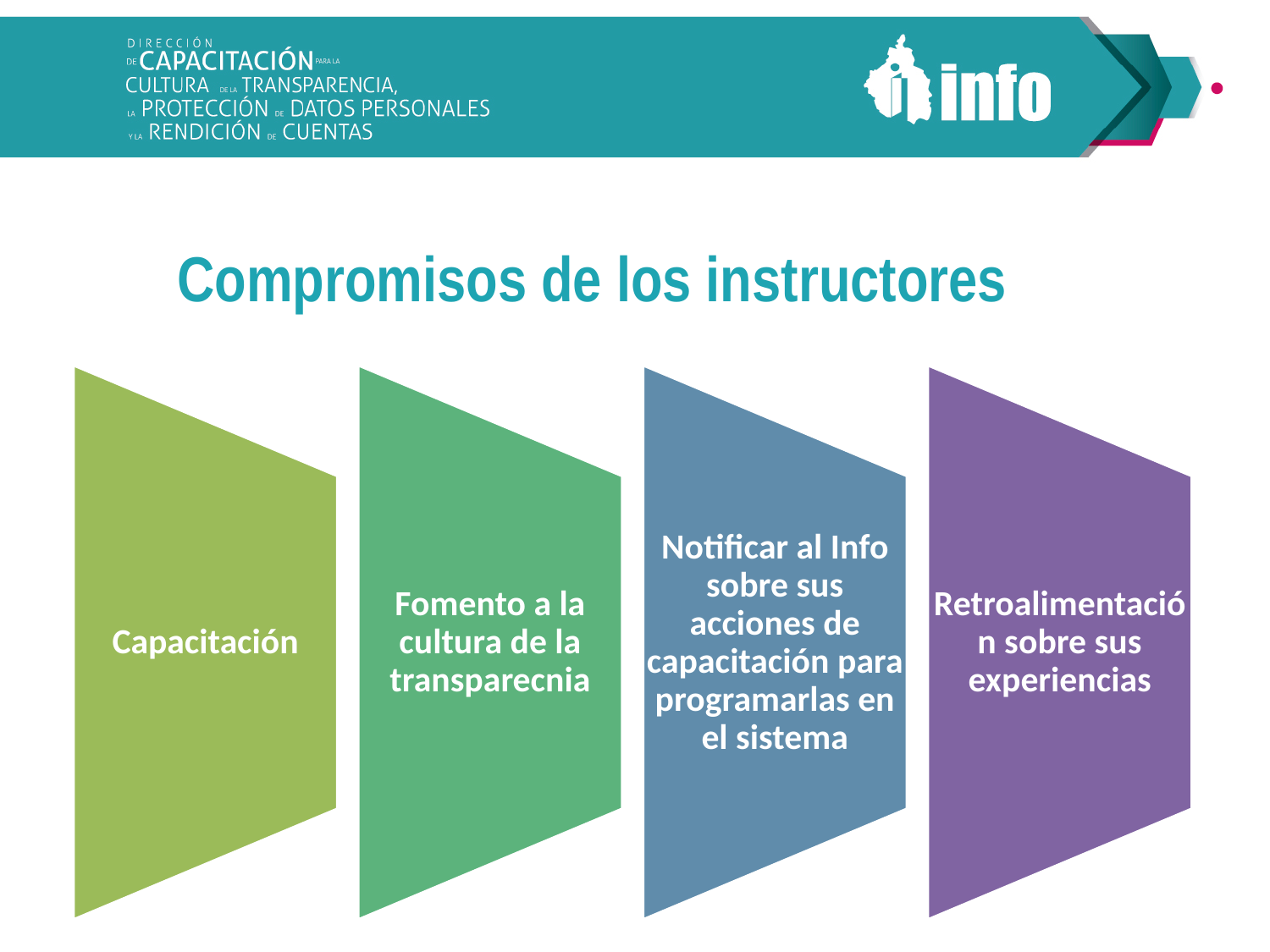

Compromisos de los instructores
Capacitación
Fomento a la cultura de la transparecnia
Notificar al Info sobre sus acciones de capacitación para programarlas en el sistema
Retroalimentación sobre sus experiencias